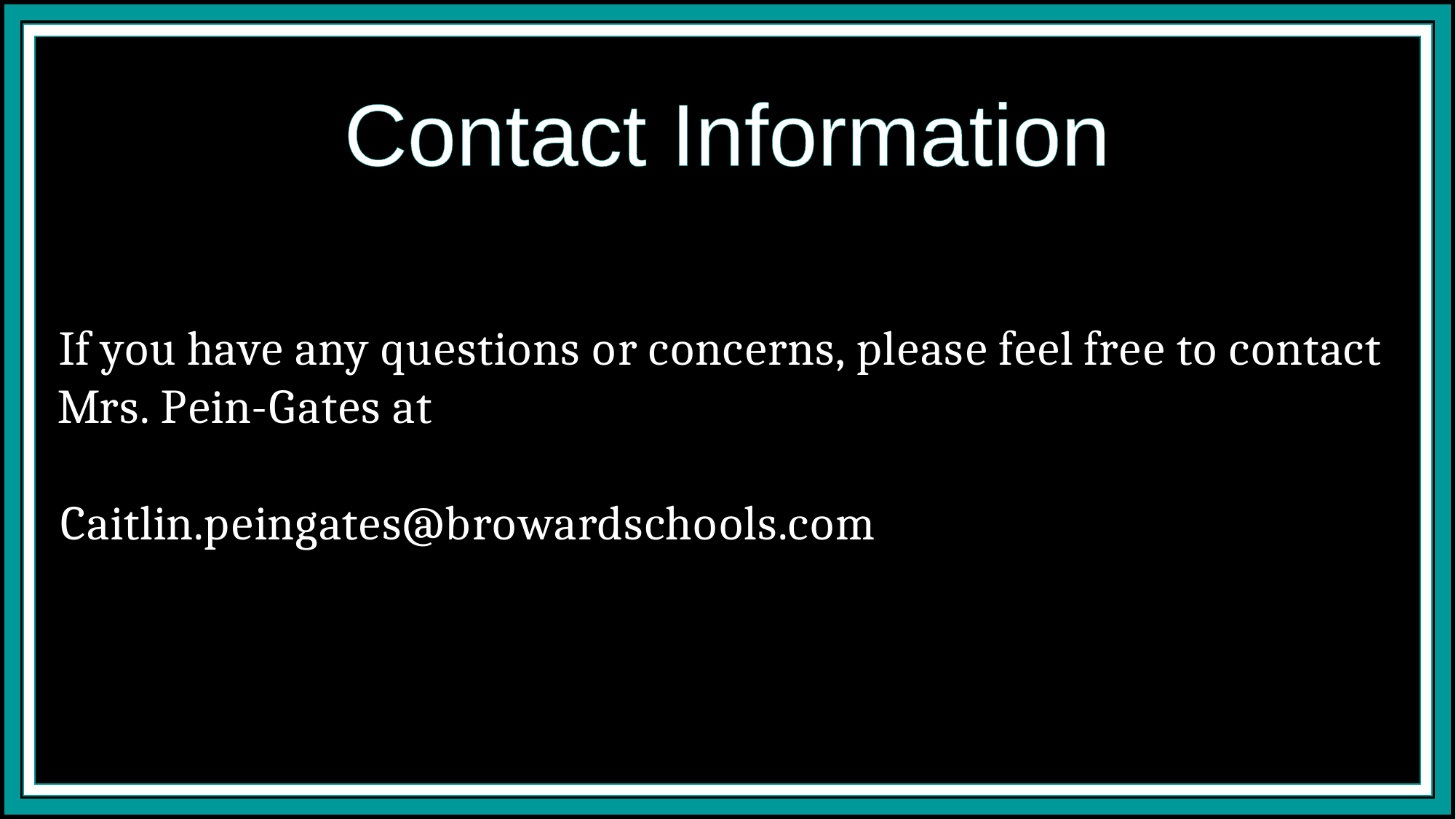

Contact Information
If you have any questions or concerns, please feel free to contact Mrs. Pein-Gates at

Caitlin.peingates@browardschools.com